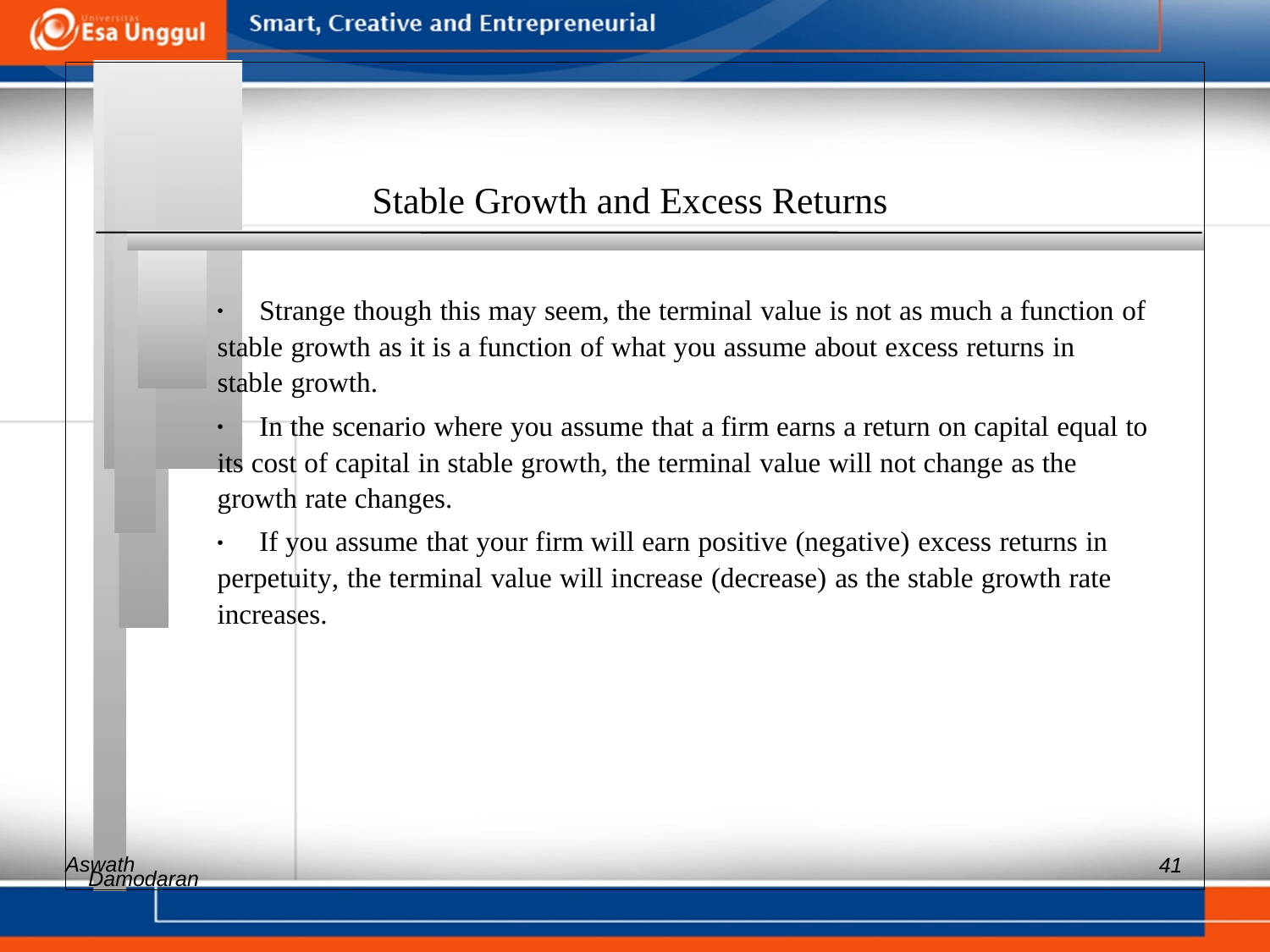

Stable Growth and Excess Returns
•	Strange though this may seem, the terminal value is not as much a function of
stable growth as it is a function of what you assume about excess returns in
stable growth.
•	In the scenario where you assume that a firm earns a return on capital equal to
its cost of capital in stable growth, the terminal value will not change as the
growth rate changes.
•	If you assume that your firm will earn positive (negative) excess returns in
perpetuity, the terminal value will increase (decrease) as the stable growth rate
increases.
Aswath

41
Damodaran